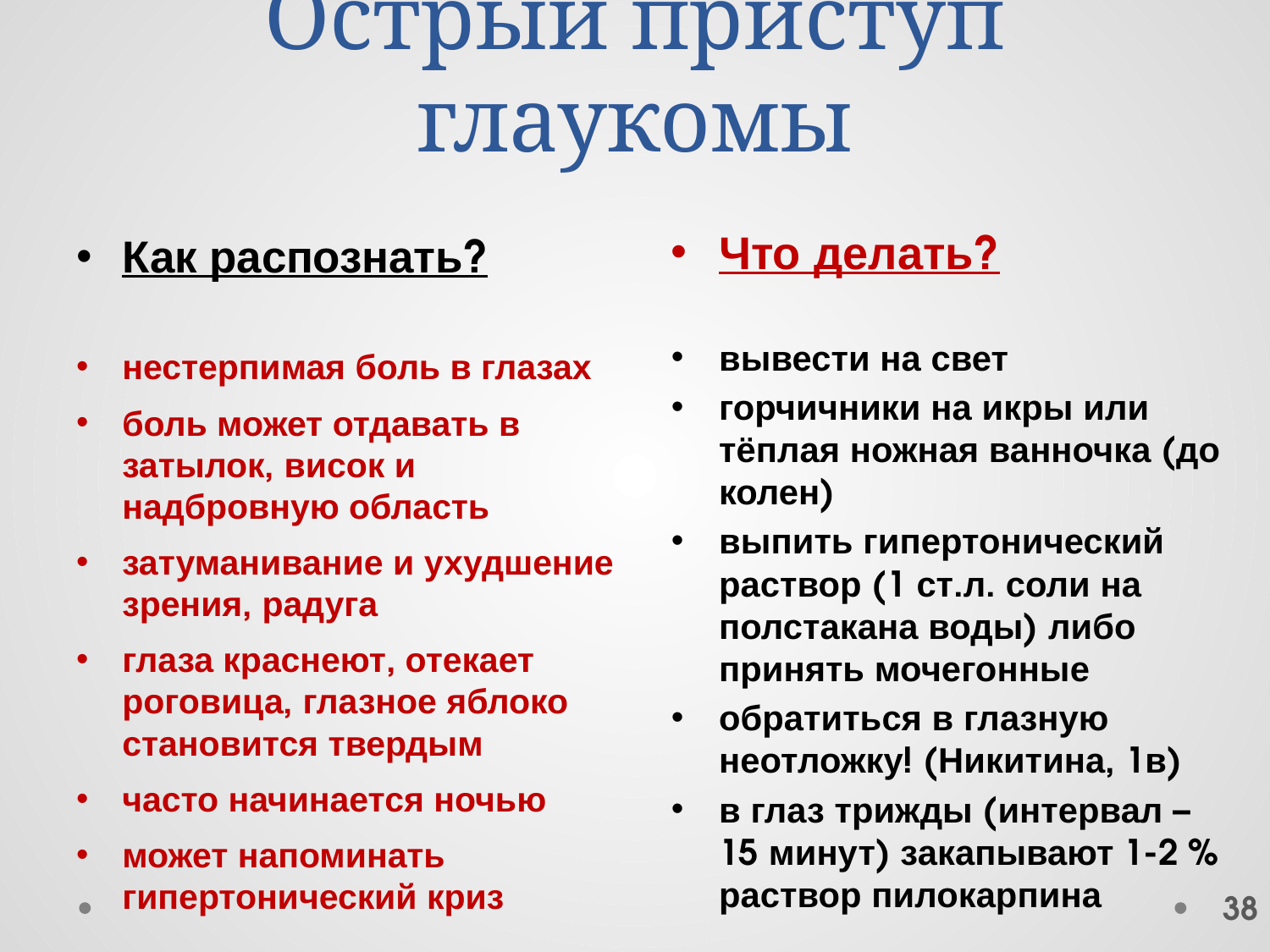

# Острый приступ глаукомы
Что делать?

вывести на свет
горчичники на икры или тёплая ножная ванночка (до колен)
выпить гипертонический раствор (1 ст.л. соли на  полстакана воды) либо принять мочегонные
обратиться в глазную неотложку! (Никитина, 1в)
в глаз трижды (интервал – 15 минут) закапывают 1-2 % раствор пилокарпина
Как распознать?

нестерпимая боль в глазах
боль может отдавать в затылок, висок и надбровную область
затуманивание и ухудшение зрения, радуга
глаза краснеют, отекает роговица, глазное яблоко становится твердым
часто начинается ночью
может напоминать гипертонический криз
38